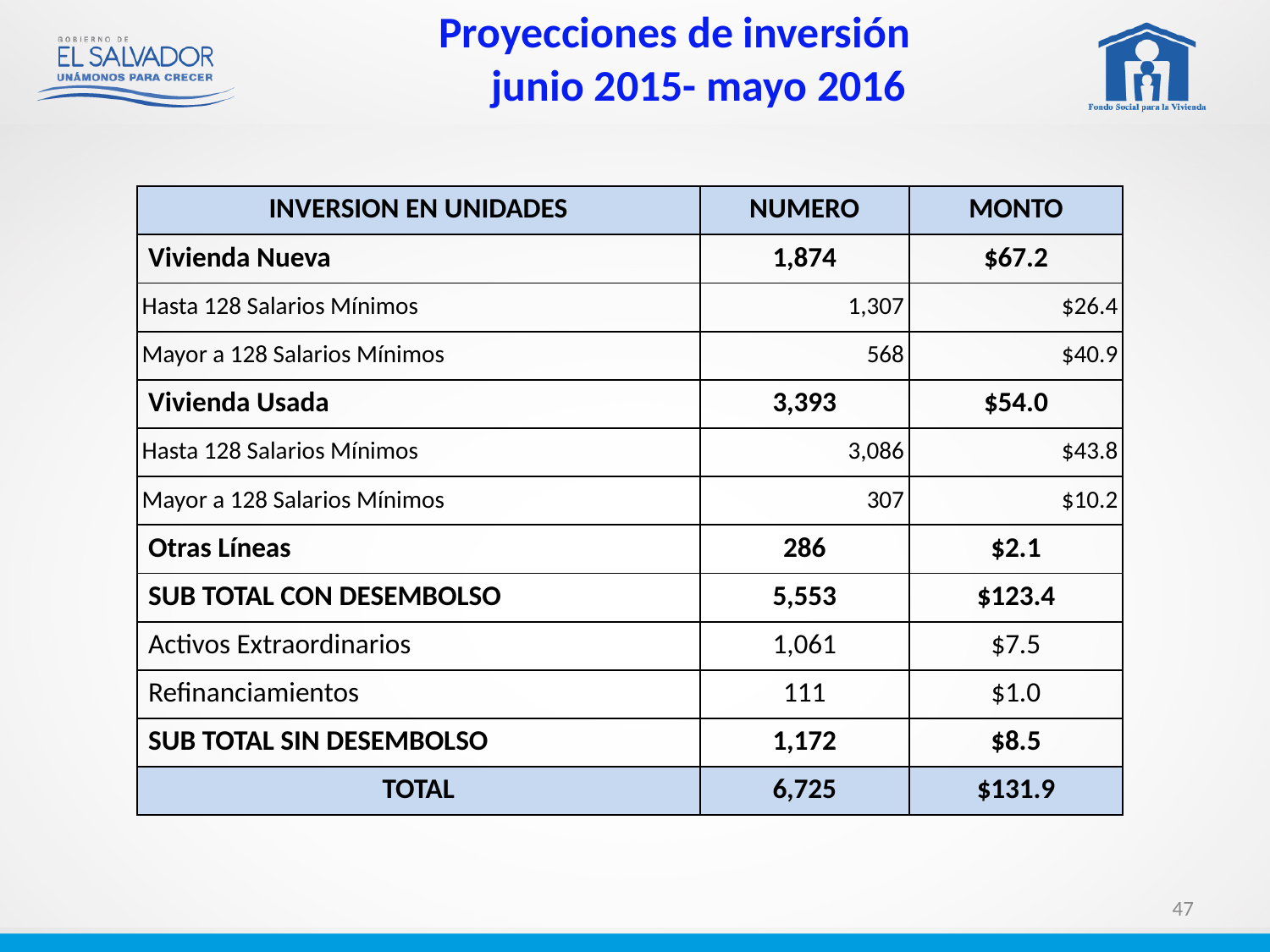

# Proyecciones de inversión junio 2015- mayo 2016
| INVERSION EN UNIDADES | NUMERO | MONTO |
| --- | --- | --- |
| Vivienda Nueva | 1,874 | $67.2 |
| Hasta 128 Salarios Mínimos | 1,307 | $26.4 |
| Mayor a 128 Salarios Mínimos | 568 | $40.9 |
| Vivienda Usada | 3,393 | $54.0 |
| Hasta 128 Salarios Mínimos | 3,086 | $43.8 |
| Mayor a 128 Salarios Mínimos | 307 | $10.2 |
| Otras Líneas | 286 | $2.1 |
| SUB TOTAL CON DESEMBOLSO | 5,553 | $123.4 |
| Activos Extraordinarios | 1,061 | $7.5 |
| Refinanciamientos | 111 | $1.0 |
| SUB TOTAL SIN DESEMBOLSO | 1,172 | $8.5 |
| TOTAL | 6,725 | $131.9 |
47